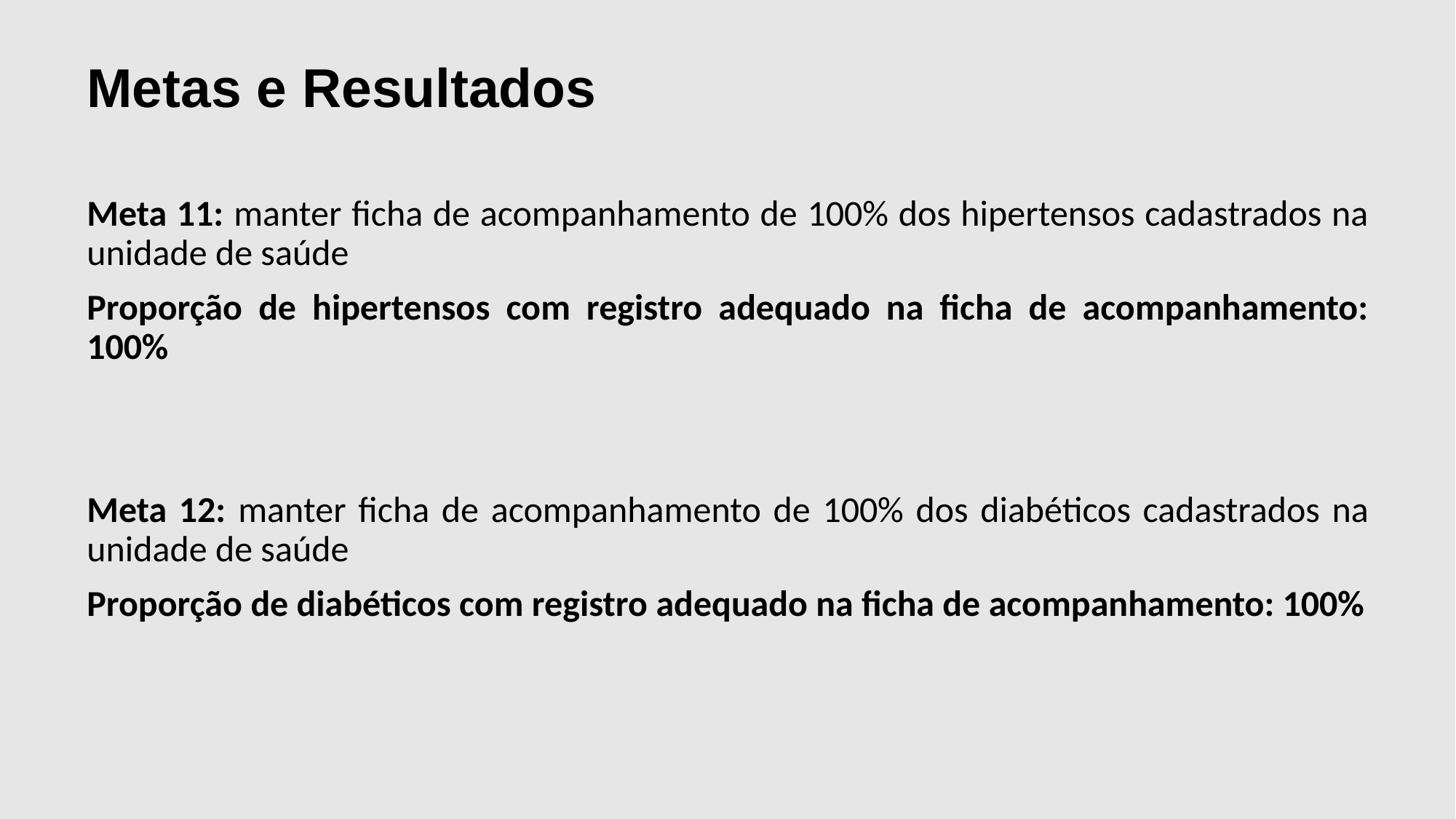

Metas e Resultados
Meta 11: manter ficha de acompanhamento de 100% dos hipertensos cadastrados na unidade de saúde
Proporção de hipertensos com registro adequado na ficha de acompanhamento: 100%

Meta 12: manter ficha de acompanhamento de 100% dos diabéticos cadastrados na unidade de saúde
Proporção de diabéticos com registro adequado na ficha de acompanhamento: 100%